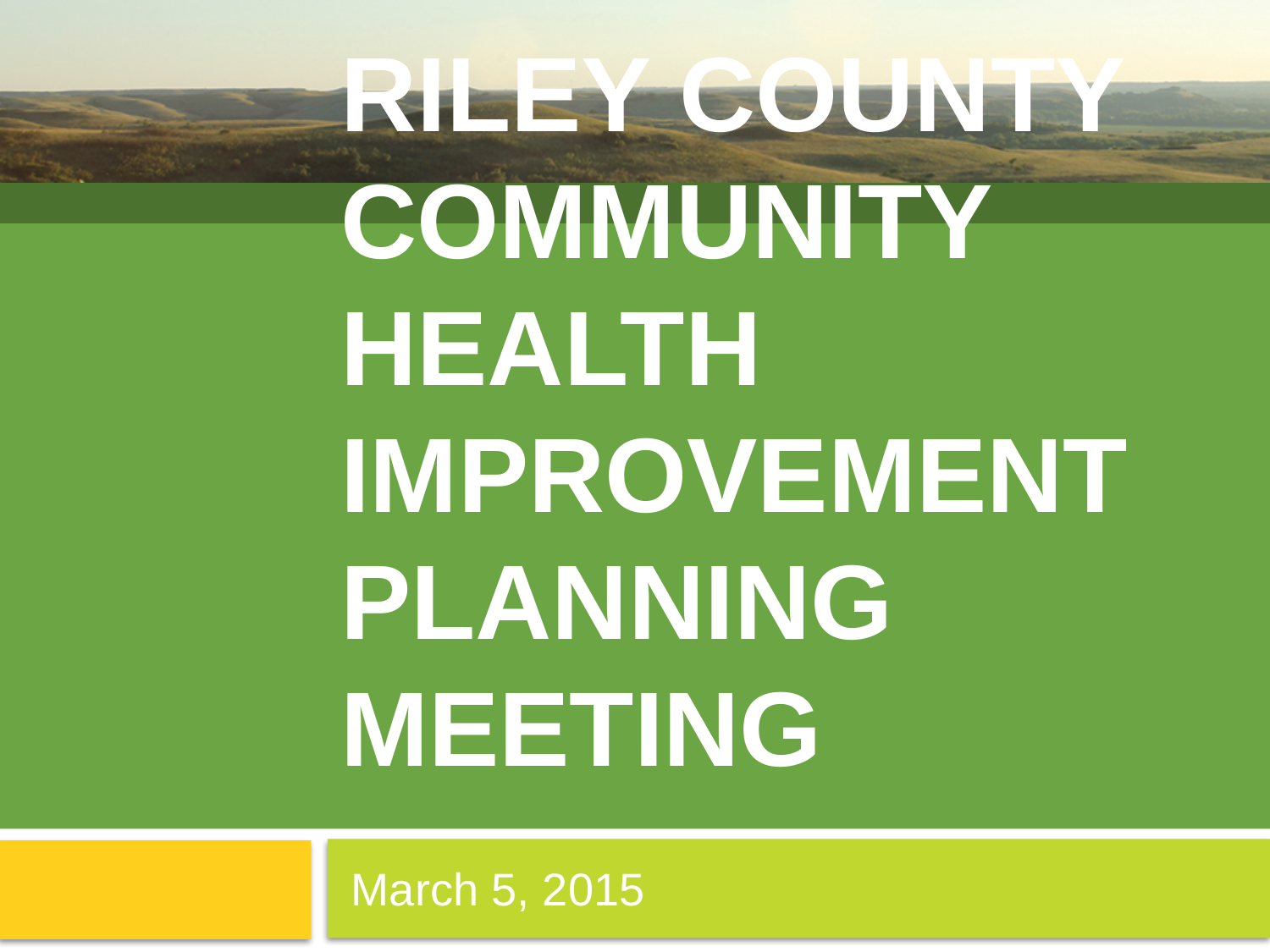

# Riley County Community Health Improvement Planning Meeting
March 5, 2015